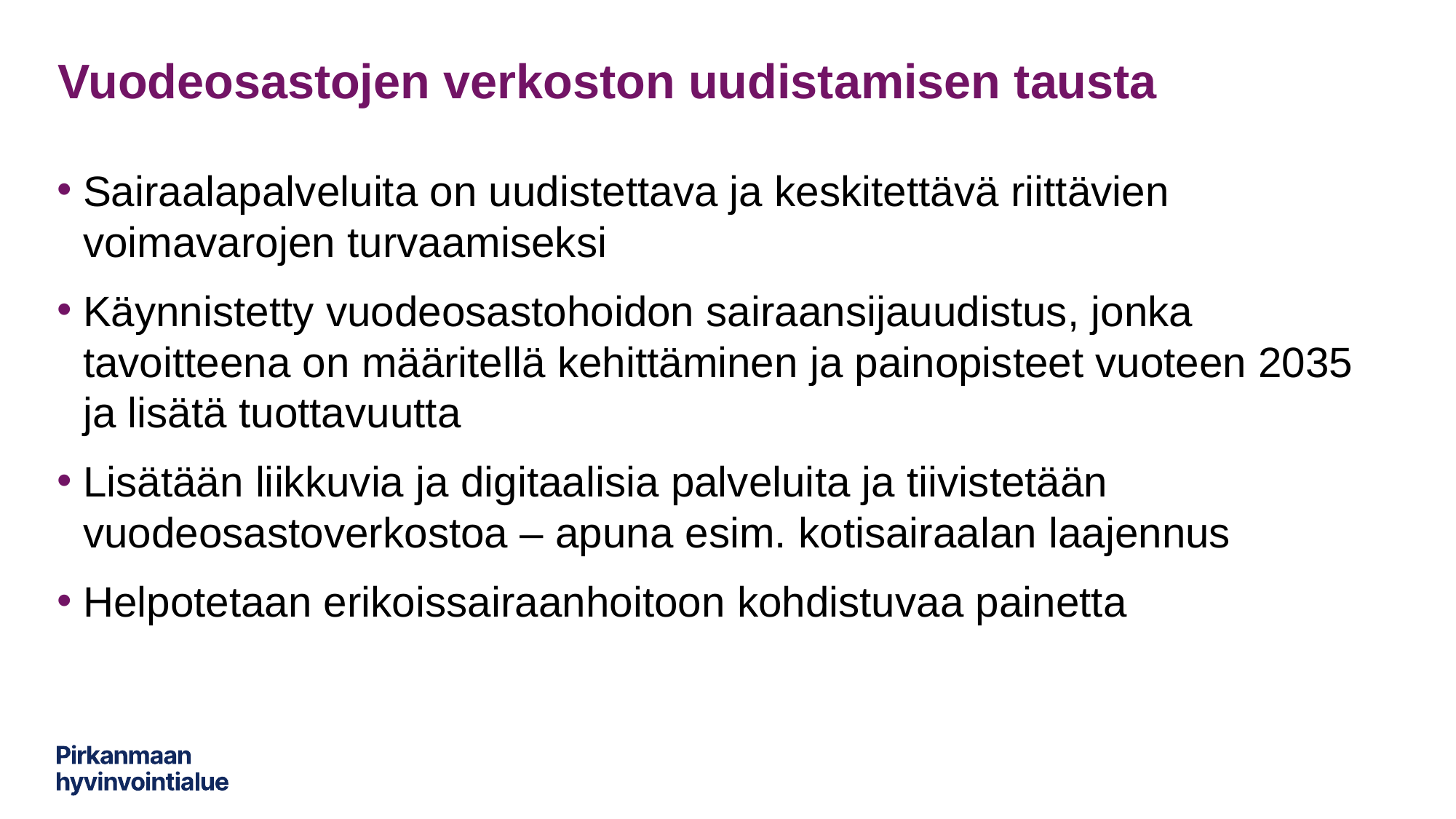

# Vuodeosastojen verkoston uudistamisen tausta
Sairaalapalveluita on uudistettava ja keskitettävä riittävien voimavarojen turvaamiseksi
Käynnistetty vuodeosastohoidon sairaansijauudistus, jonka tavoitteena on määritellä kehittäminen ja painopisteet vuoteen 2035 ja lisätä tuottavuutta
Lisätään liikkuvia ja digitaalisia palveluita ja tiivistetään vuodeosastoverkostoa – apuna esim. kotisairaalan laajennus
Helpotetaan erikoissairaanhoitoon kohdistuvaa painetta